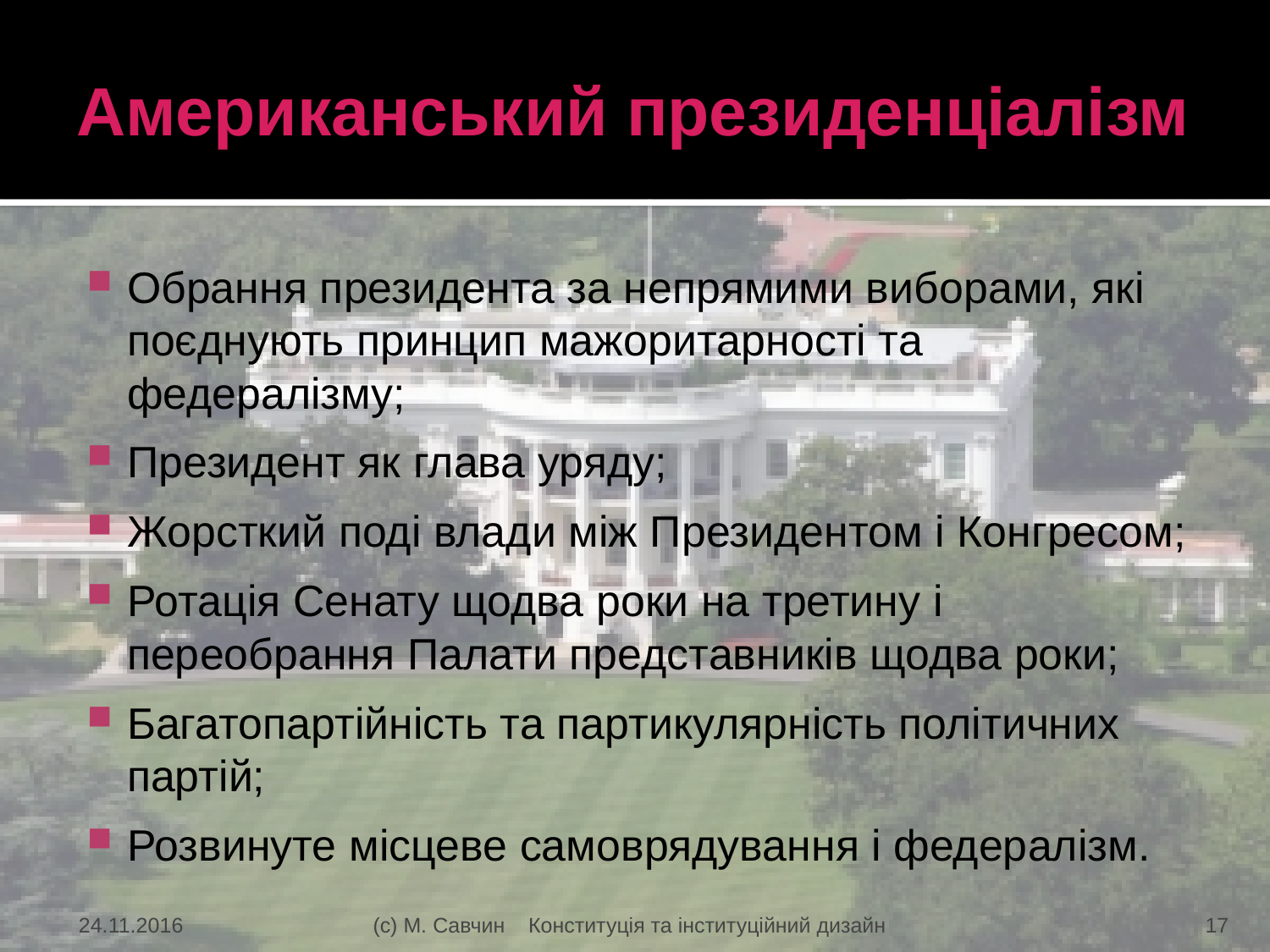

# Американський президенціалізм
Обрання президента за непрямими виборами, які поєднують принцип мажоритарності та федералізму;
Президент як глава уряду;
Жорсткий поді влади між Президентом і Конгресом;
Ротація Сенату щодва роки на третину і переобрання Палати представників щодва роки;
Багатопартійність та партикулярність політичних партій;
Розвинуте місцеве самоврядування і федералізм.
24.11.2016
(с) М. Савчин    Конституція та інституційний дизайн
17